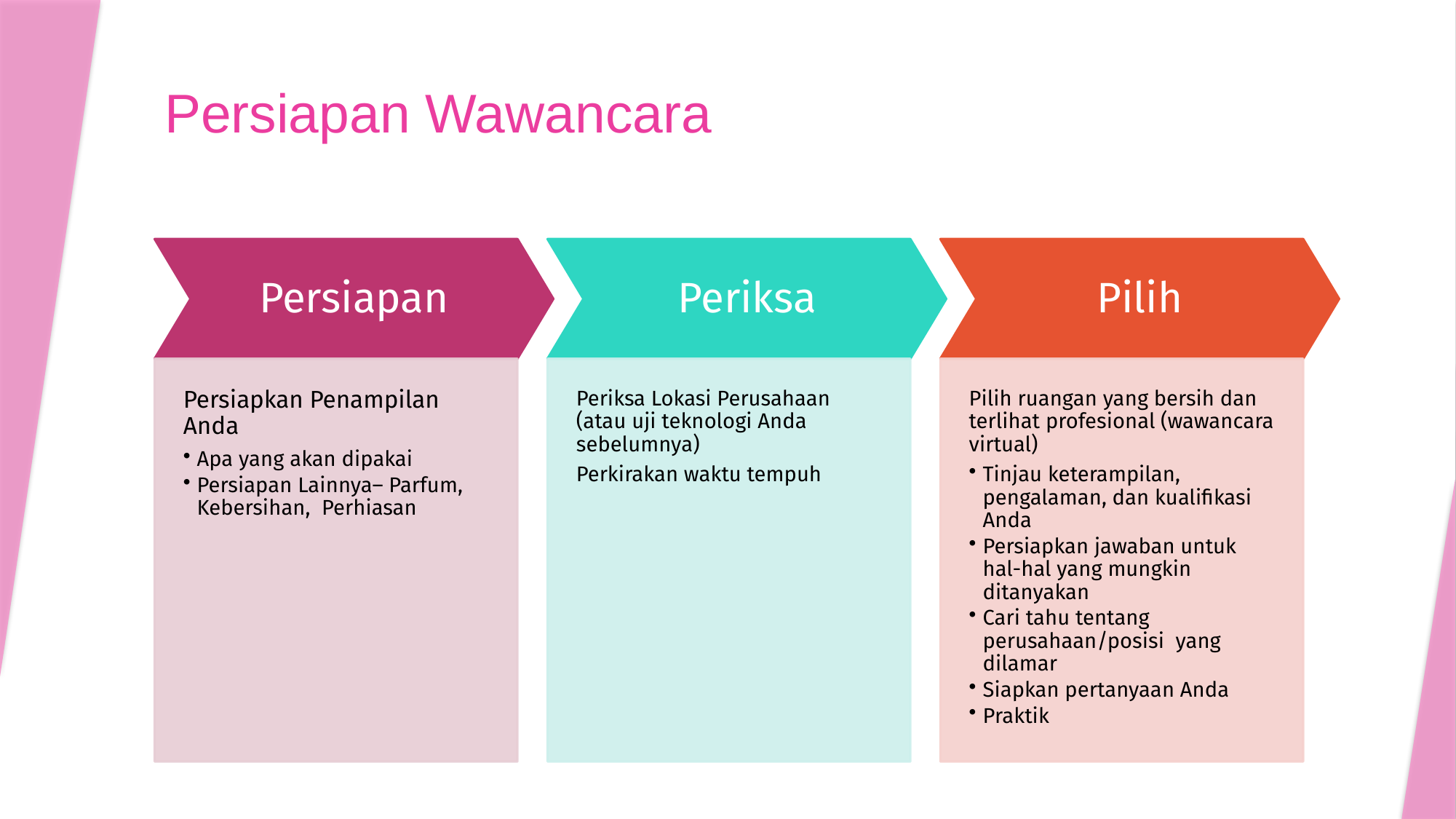

# Persiapan Wawancara
Persiapan
Persiapkan Penampilan Anda
Apa yang akan dipakai
Persiapan Lainnya– Parfum, Kebersihan,  Perhiasan
Periksa
Periksa Lokasi Perusahaan (atau uji teknologi Anda sebelumnya)
Perkirakan waktu tempuh
Pilih
Pilih ruangan yang bersih dan terlihat profesional (wawancara virtual)
Tinjau keterampilan, pengalaman, dan kualifikasi Anda
Persiapkan jawaban untuk hal-hal yang mungkin ditanyakan
Cari tahu tentang perusahaan/posisi  yang dilamar
Siapkan pertanyaan Anda
Praktik